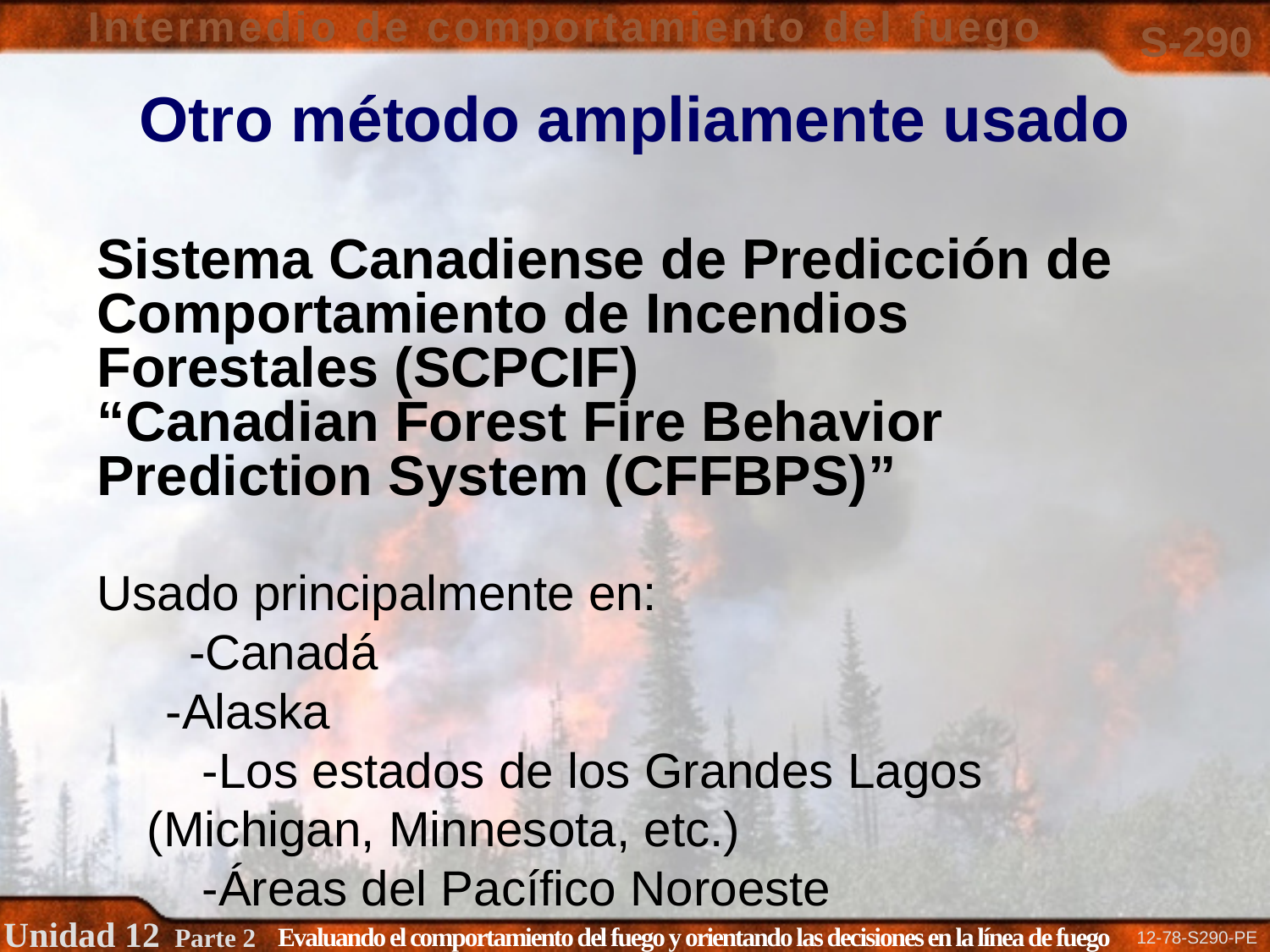

# Otro método ampliamente usado
Sistema Canadiense de Predicción de Comportamiento de Incendios Forestales (SCPCIF)
“Canadian Forest Fire Behavior Prediction System (CFFBPS)”
Usado principalmente en:
    -Canadá
    -Alaska
    -Los estados de los Grandes Lagos 	(Michigan, Minnesota, etc.)
    -Áreas del Pacífico Noroeste